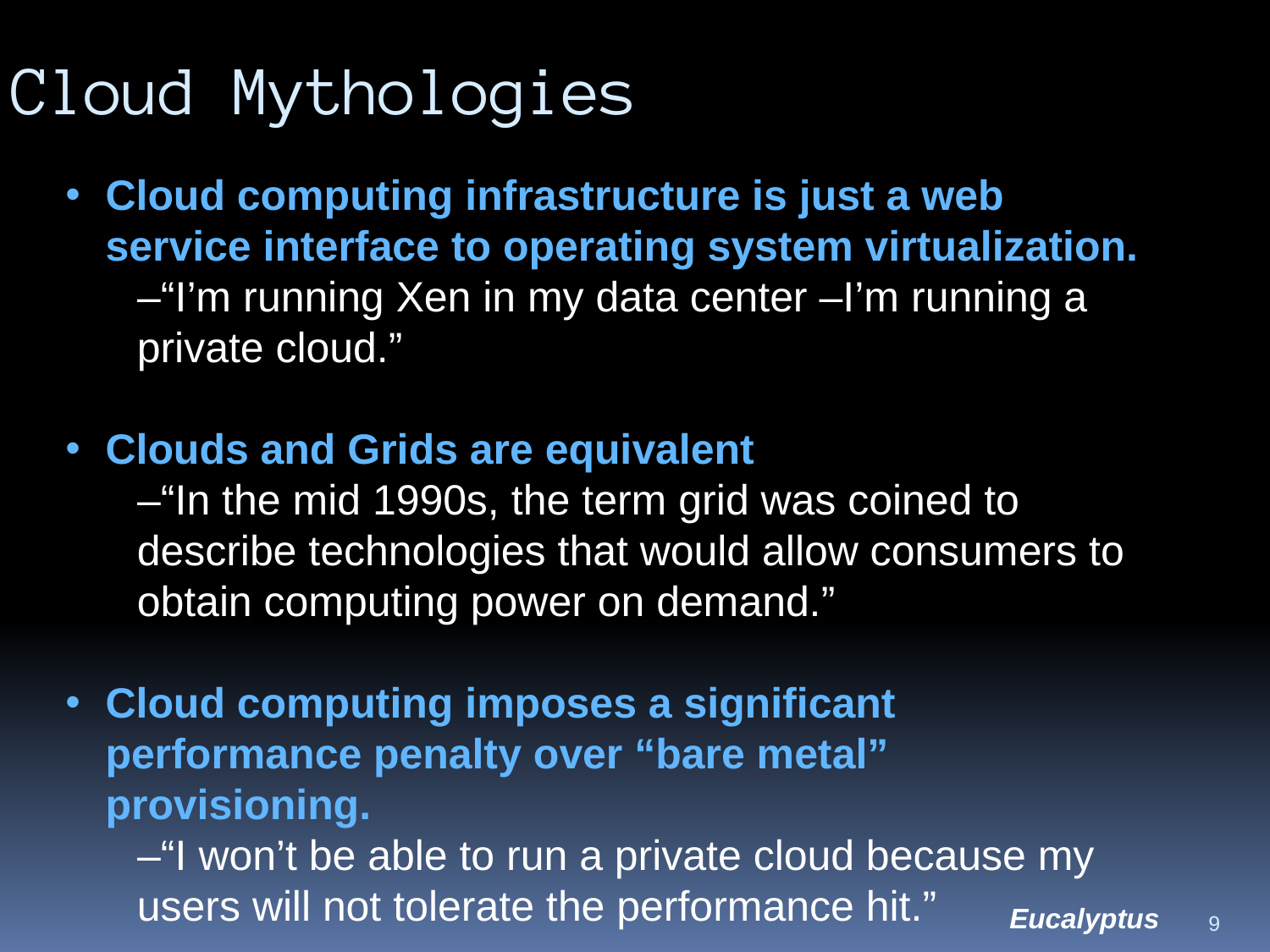

Cloud Mythologies
Cloud computing infrastructure is just a web service interface to operating system virtualization.
–“I’m running Xen in my data center –I’m running a private cloud.”

Clouds and Grids are equivalent
–“In the mid 1990s, the term grid was coined to describe technologies that would allow consumers to obtain computing power on demand.”

Cloud computing imposes a significant performance penalty over “bare metal” provisioning.
–“I won’t be able to run a private cloud because my users will not tolerate the performance hit.”
9
Eucalyptus